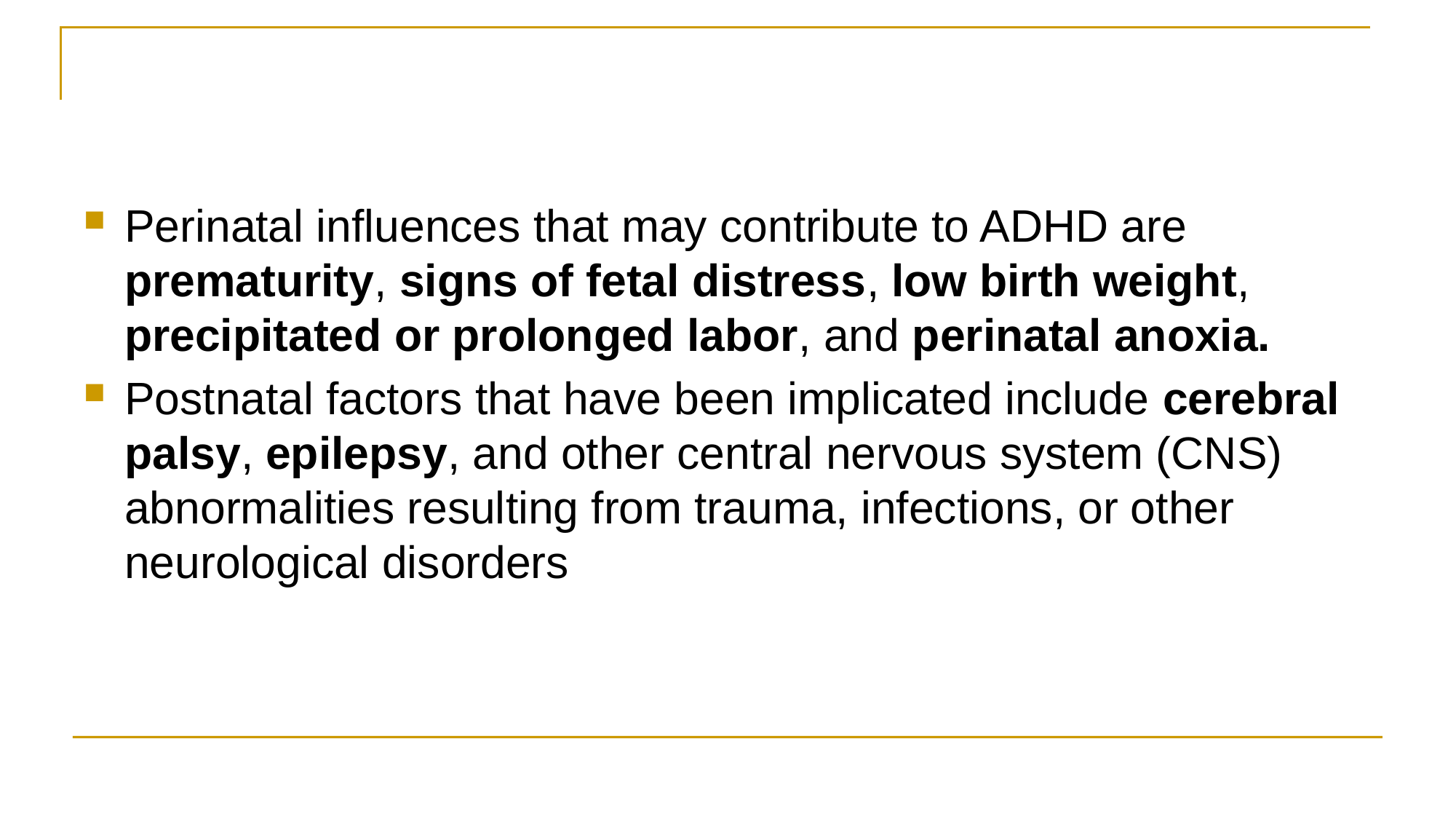

#
Perinatal influences that may contribute to ADHD are prematurity, signs of fetal distress, low birth weight, precipitated or prolonged labor, and perinatal anoxia.
Postnatal factors that have been implicated include cerebral palsy, epilepsy, and other central nervous system (CNS) abnormalities resulting from trauma, infections, or other neurological disorders